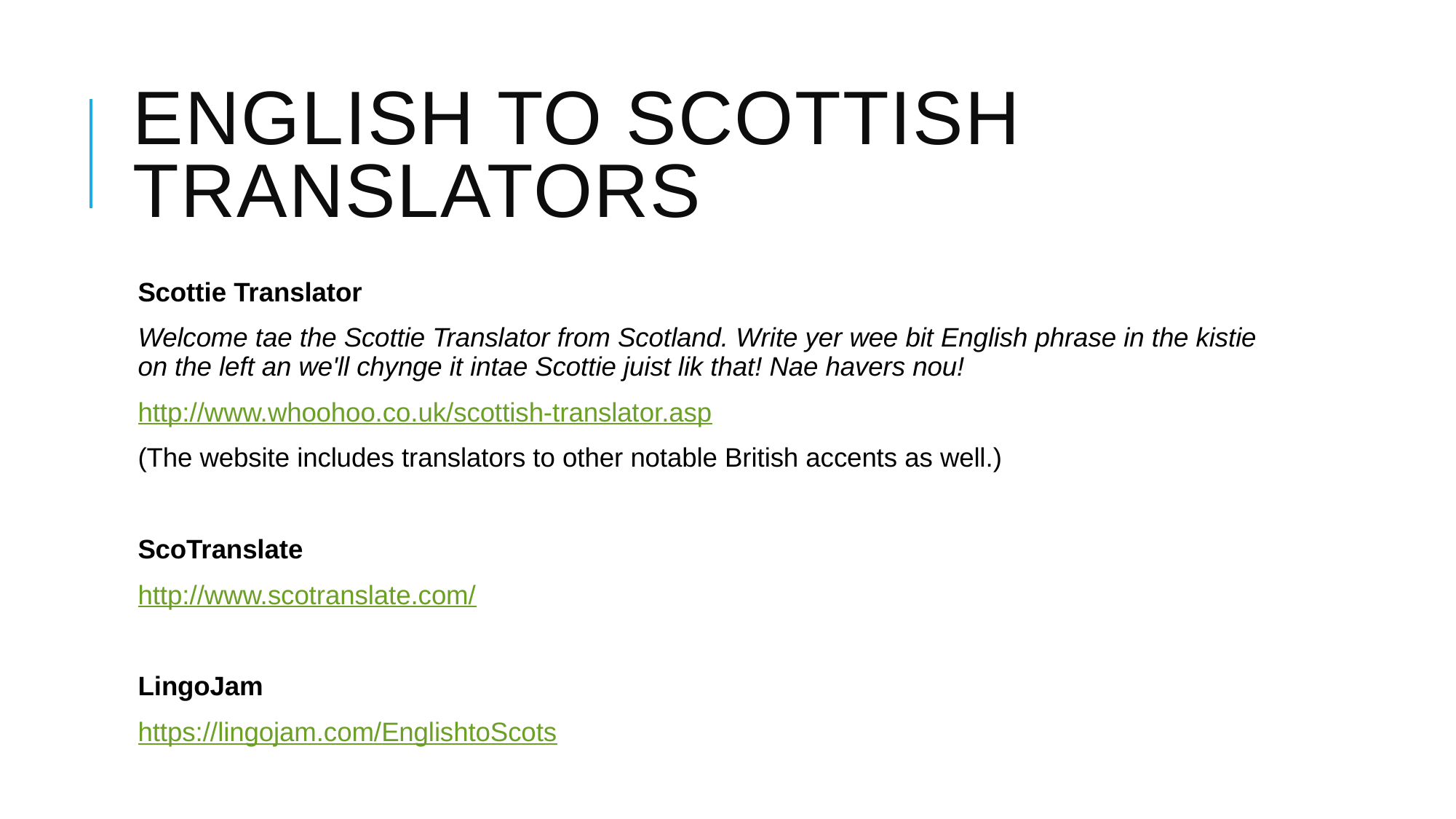

# English to Scottish translators
Scottie Translator
Welcome tae the Scottie Translator from Scotland. Write yer wee bit English phrase in the kistie on the left an we'll chynge it intae Scottie juist lik that! Nae havers nou!
http://www.whoohoo.co.uk/scottish-translator.asp
(The website includes translators to other notable British accents as well.)

ScoTranslate
http://www.scotranslate.com/

LingoJam
https://lingojam.com/EnglishtoScots